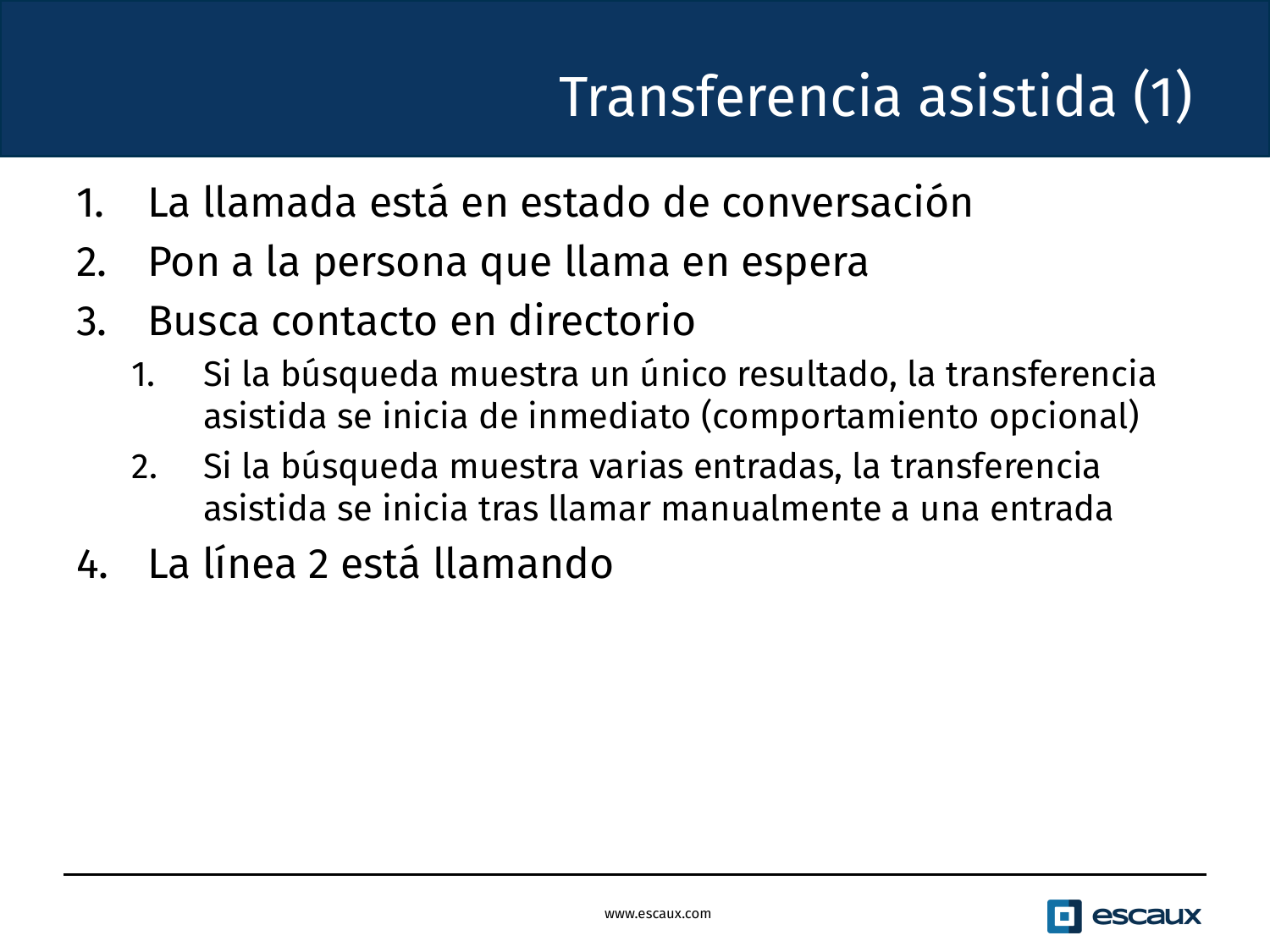

# Transferencia asistida (1)
La llamada está en estado de conversación
Pon a la persona que llama en espera
Busca contacto en directorio
Si la búsqueda muestra un único resultado, la transferencia asistida se inicia de inmediato (comportamiento opcional)
Si la búsqueda muestra varias entradas, la transferencia asistida se inicia tras llamar manualmente a una entrada
La línea 2 está llamando